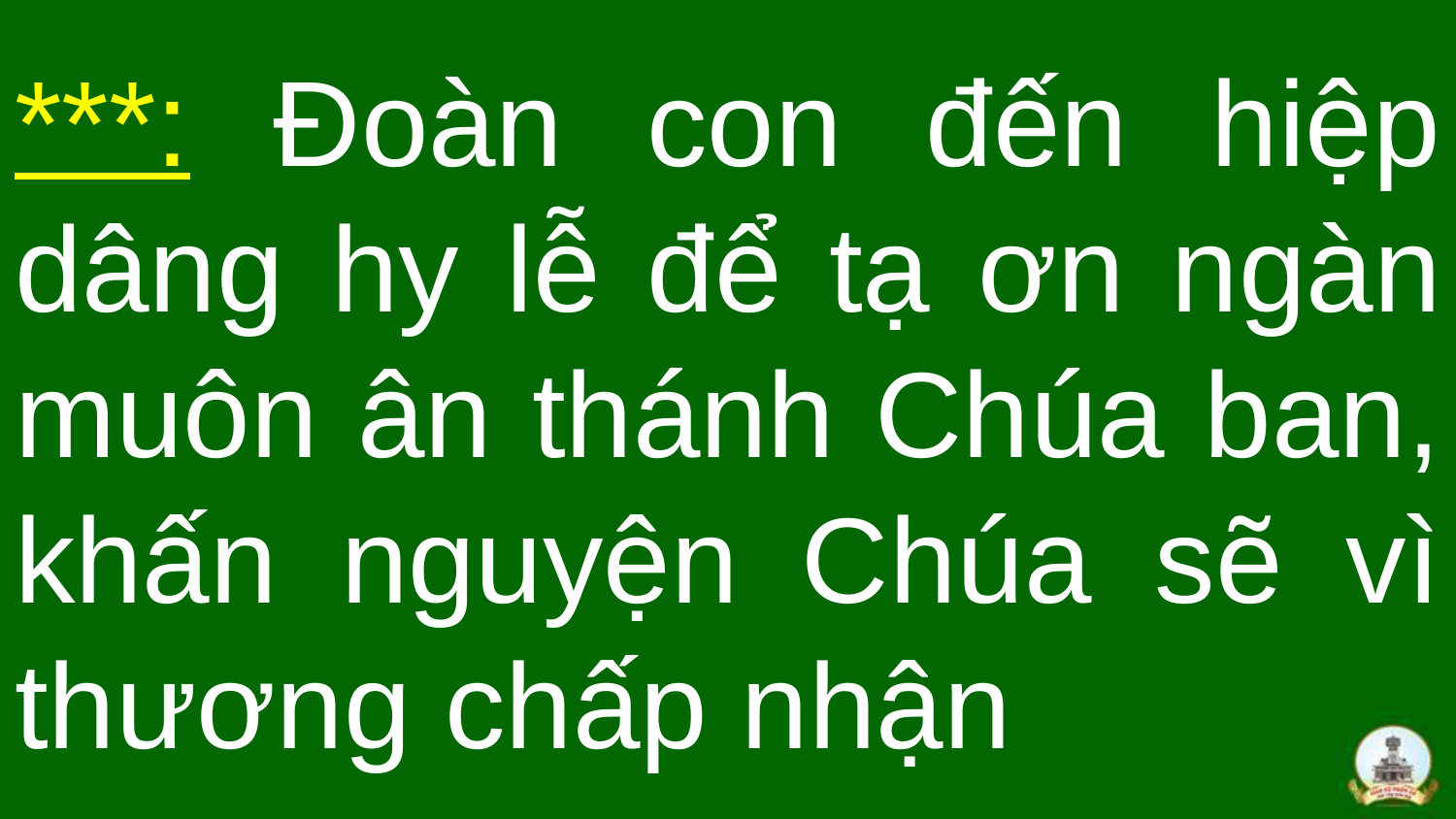

# ***: Đoàn con đến hiệp dâng hy lễ để tạ ơn ngàn muôn ân thánh Chúa ban, khấn nguyện Chúa sẽ vì thương chấp nhận